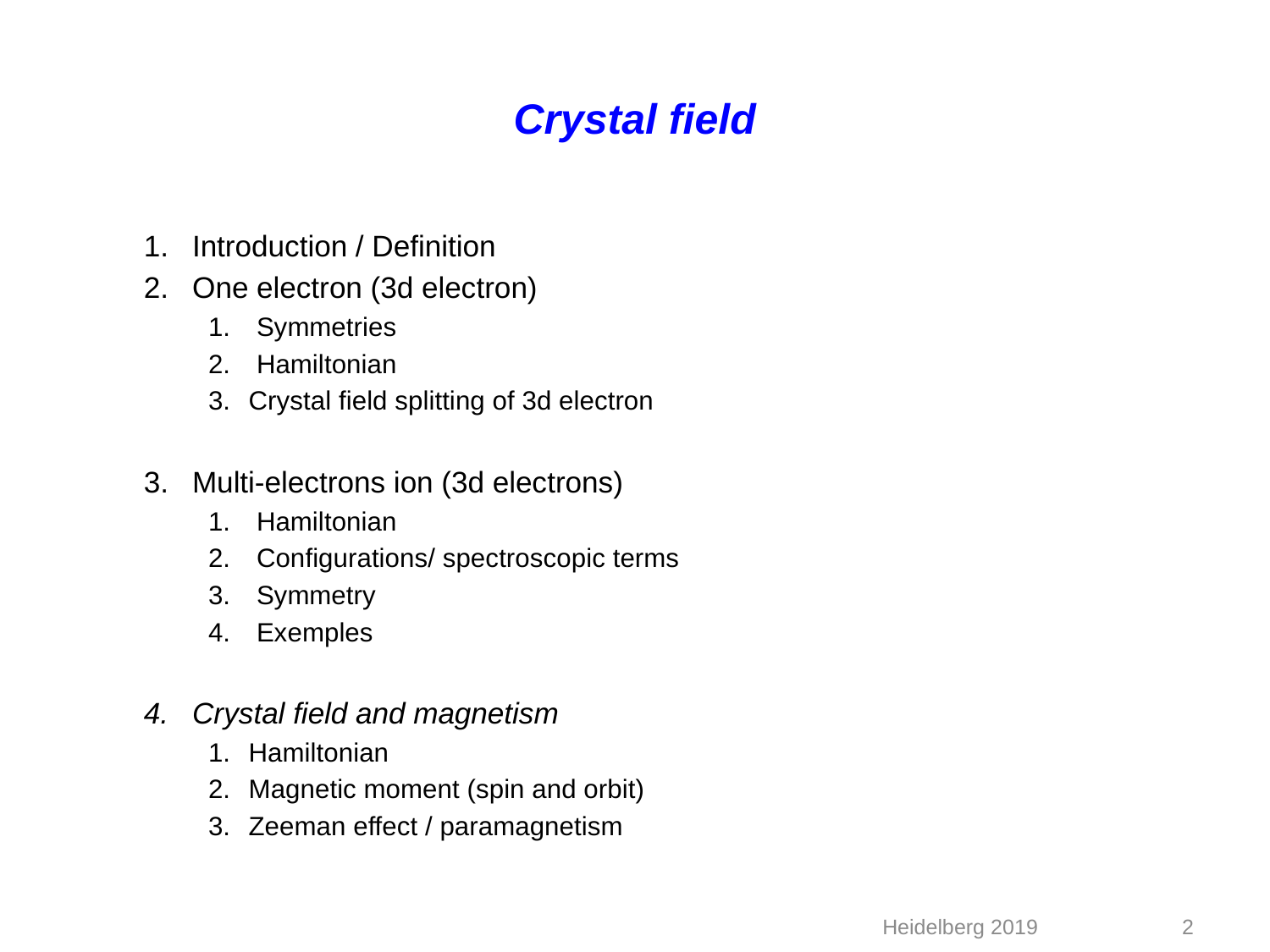

# Crystal field
Introduction / Definition
One electron (3d electron)
Symmetries
Hamiltonian
Crystal field splitting of 3d electron

Multi-electrons ion (3d electrons)
Hamiltonian
Configurations/ spectroscopic terms
Symmetry
Exemples

Crystal field and magnetism
Hamiltonian
Magnetic moment (spin and orbit)
Zeeman effect / paramagnetism

Heidelberg 2019
2